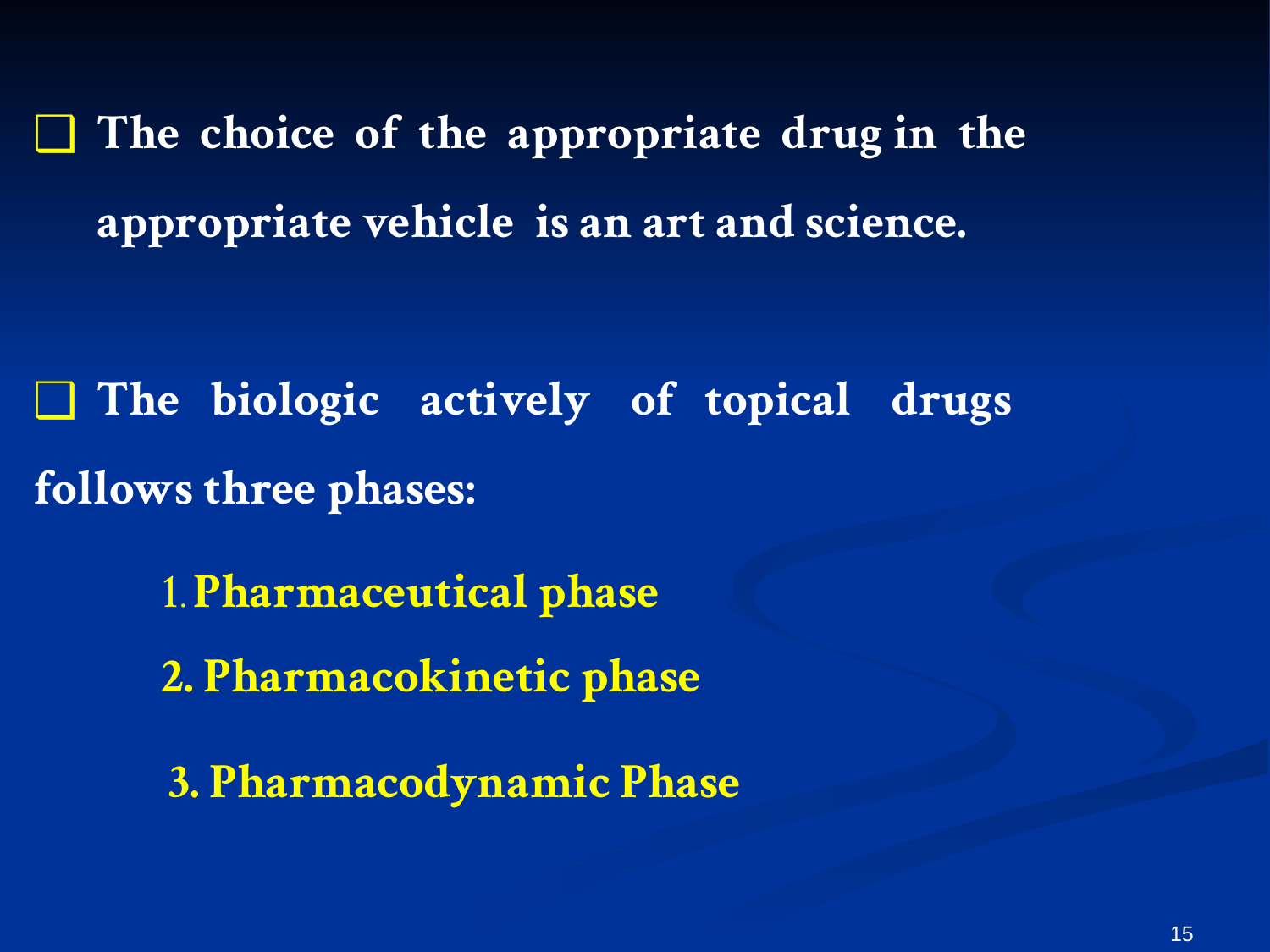

The  choice  of  the  appropriate  drug in  the appropriate vehicle  is an art and science.

The   biologic    actively    of   topical    drugs
follows three phases:
1. Pharmaceutical phase
2. Pharmacokinetic phase
3. Pharmacodynamic Phase
15